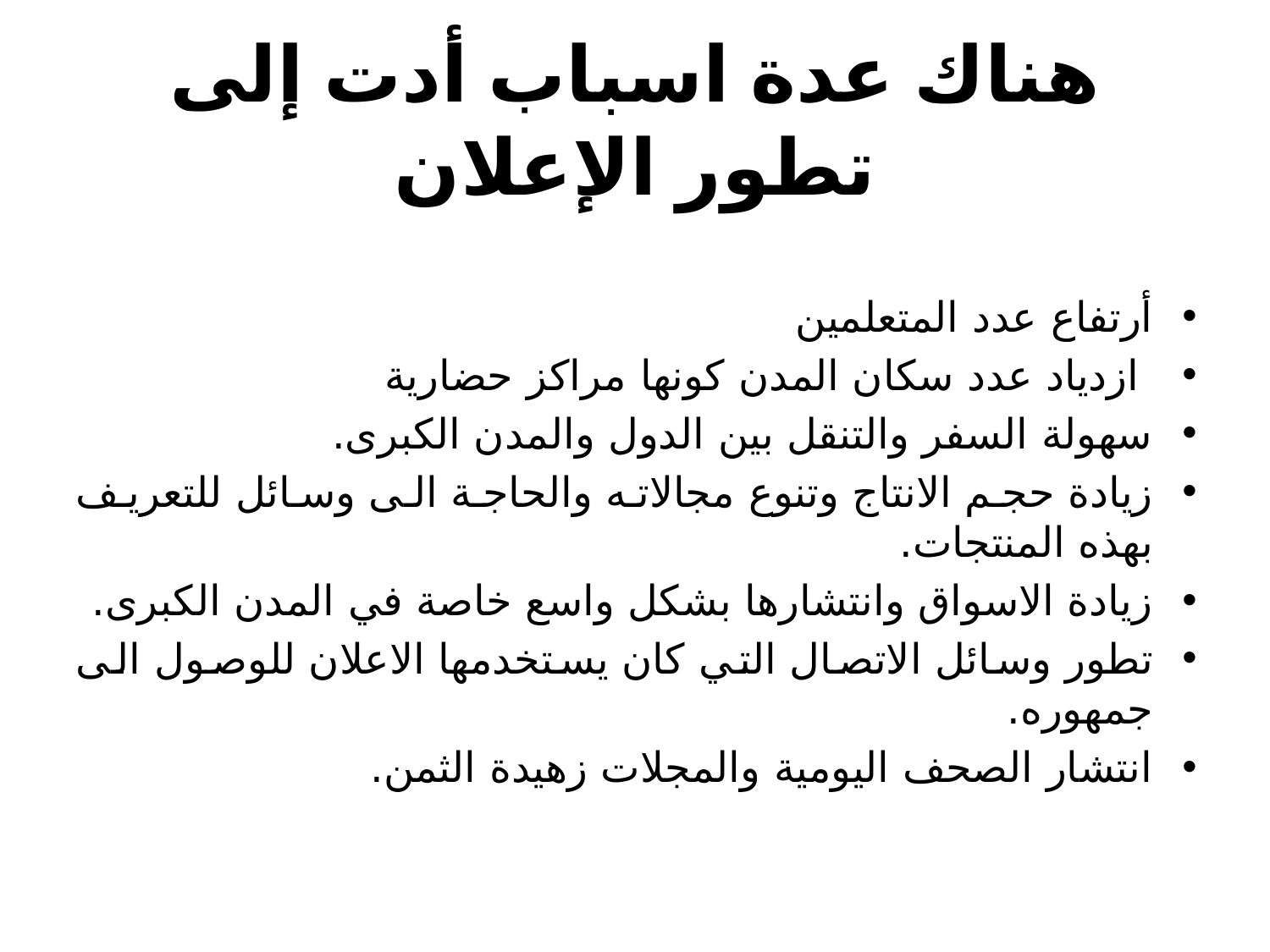

# هناك عدة اسباب أدت إلى تطور الإعلان

أرتفاع عدد المتعلمين
 ازدياد عدد سكان المدن كونها مراكز حضارية
سهولة السفر والتنقل بين الدول والمدن الكبرى.
زيادة حجم الانتاج وتنوع مجالاته والحاجة الى وسائل للتعريف بهذه المنتجات.
زيادة الاسواق وانتشارها بشكل واسع خاصة في المدن الكبرى.
تطور وسائل الاتصال التي كان يستخدمها الاعلان للوصول الى جمهوره.
انتشار الصحف اليومية والمجلات زهيدة الثمن.